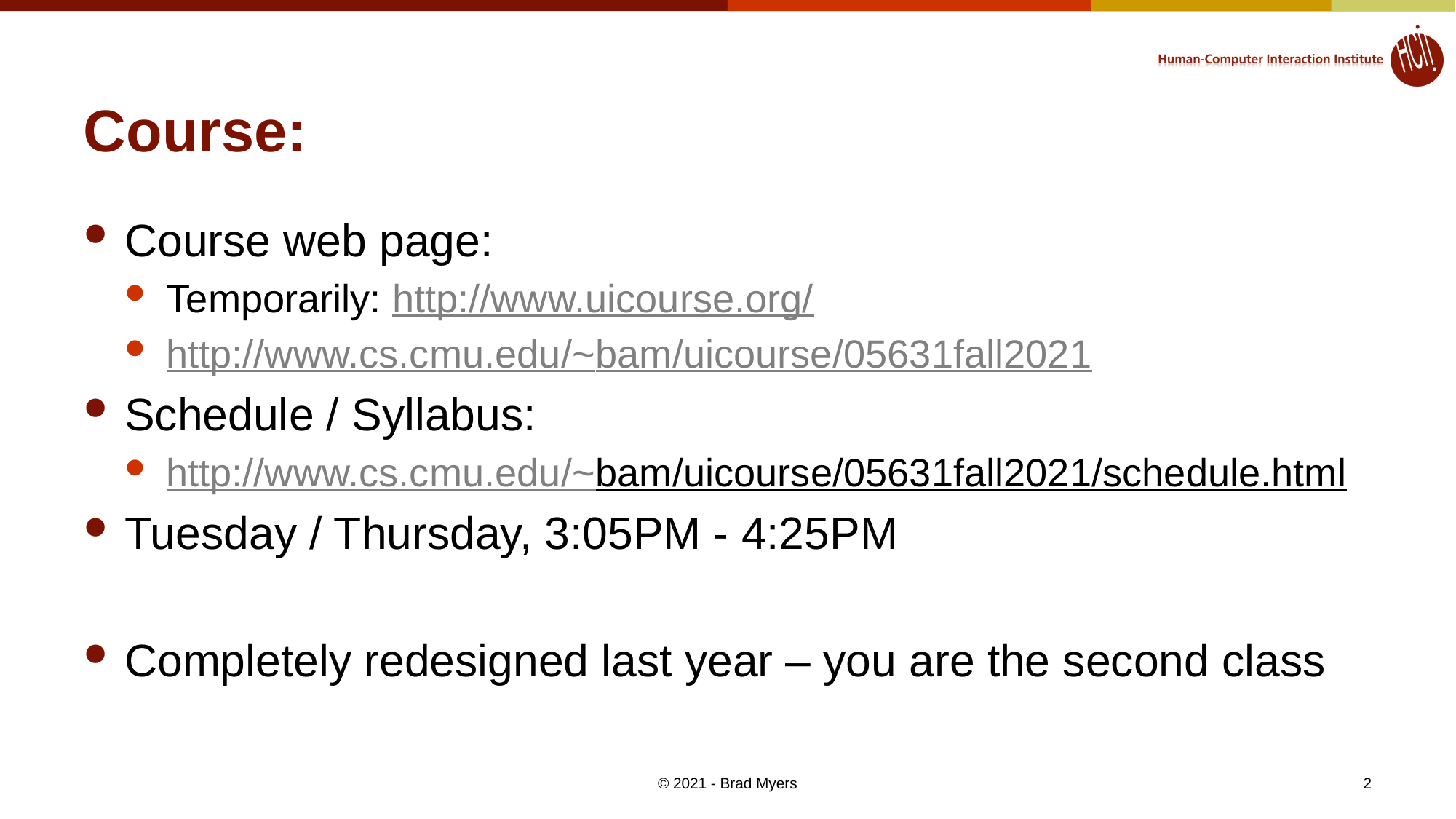

# Course:
Course web page:
Temporarily: http://www.uicourse.org/
http://www.cs.cmu.edu/~bam/uicourse/05631fall2021
Schedule / Syllabus:
http://www.cs.cmu.edu/~bam/uicourse/05631fall2021/schedule.html
Tuesday / Thursday, 3:05PM - 4:25PM

Completely redesigned last year – you are the second class
© 2021 - Brad Myers
2